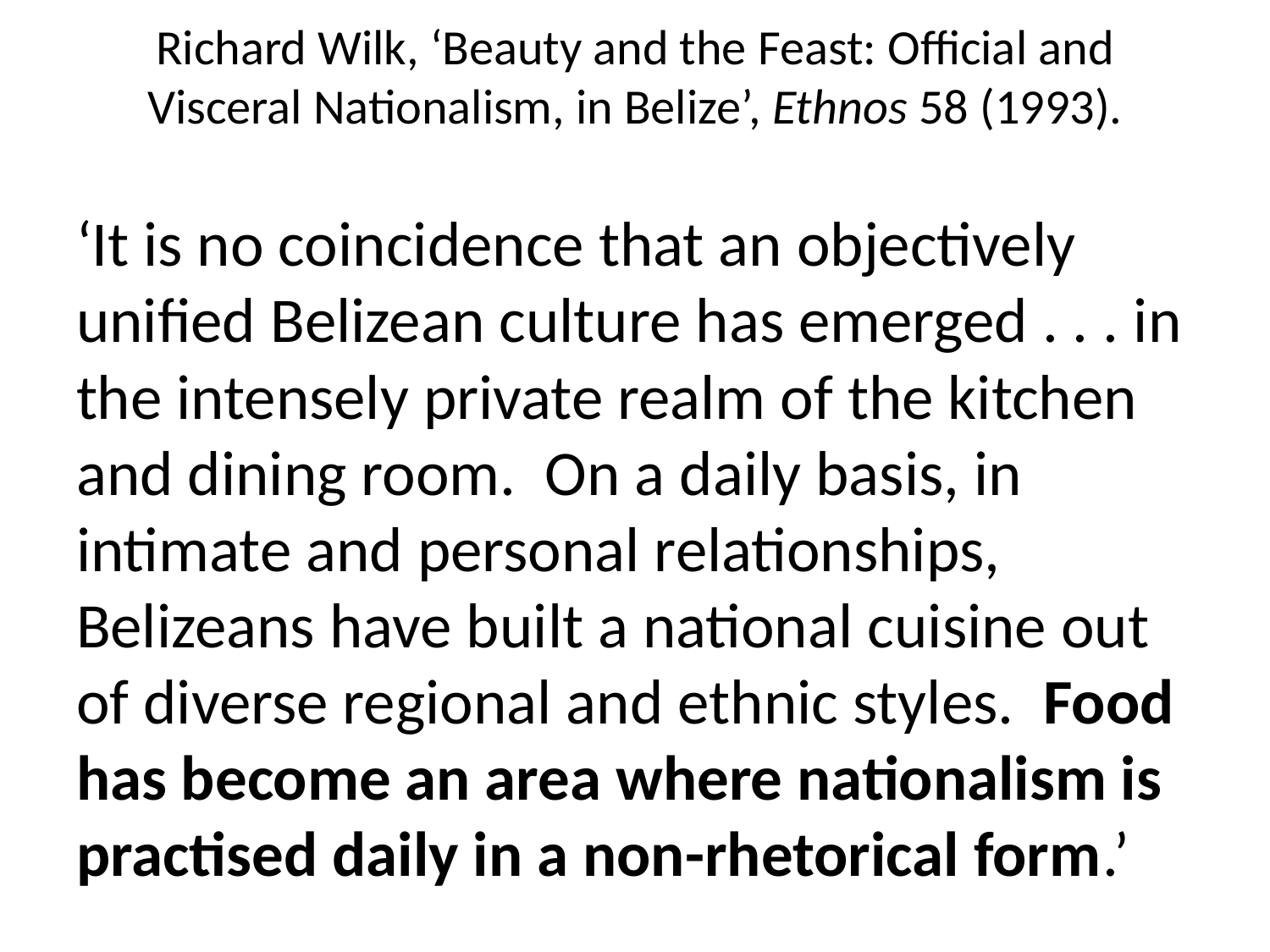

# Richard Wilk, ‘Beauty and the Feast: Official and Visceral Nationalism, in Belize’, Ethnos 58 (1993).
‘It is no coincidence that an objectively unified Belizean culture has emerged . . . in the intensely private realm of the kitchen and dining room.  On a daily basis, in intimate and personal relationships, Belizeans have built a national cuisine out of diverse regional and ethnic styles.  Food has become an area where nationalism is practised daily in a non-rhetorical form.’